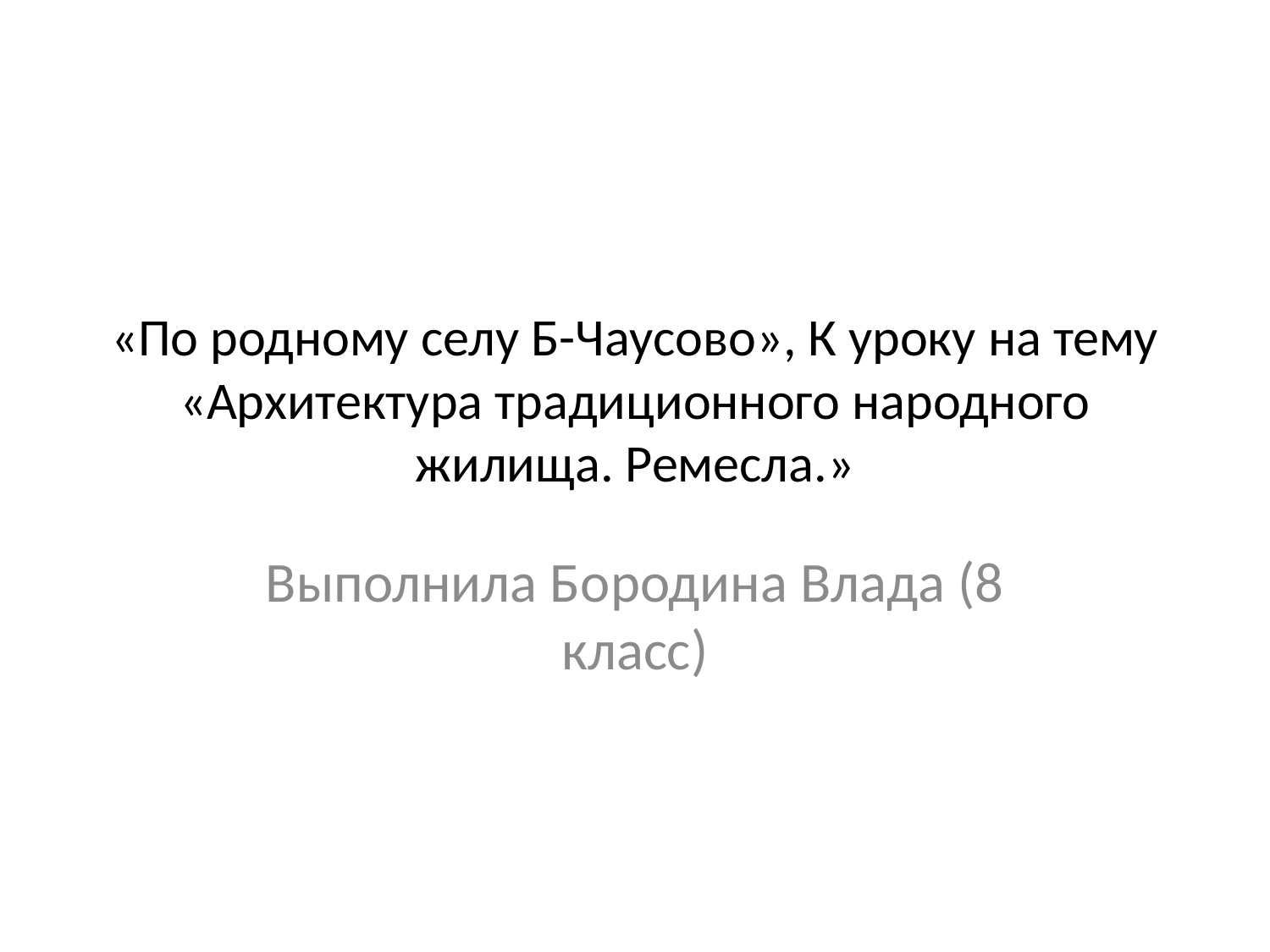

# «По родному селу Б-Чаусово», К уроку на тему «Архитектура традиционного народного жилища. Ремесла.»
Выполнила Бородина Влада (8 класс)